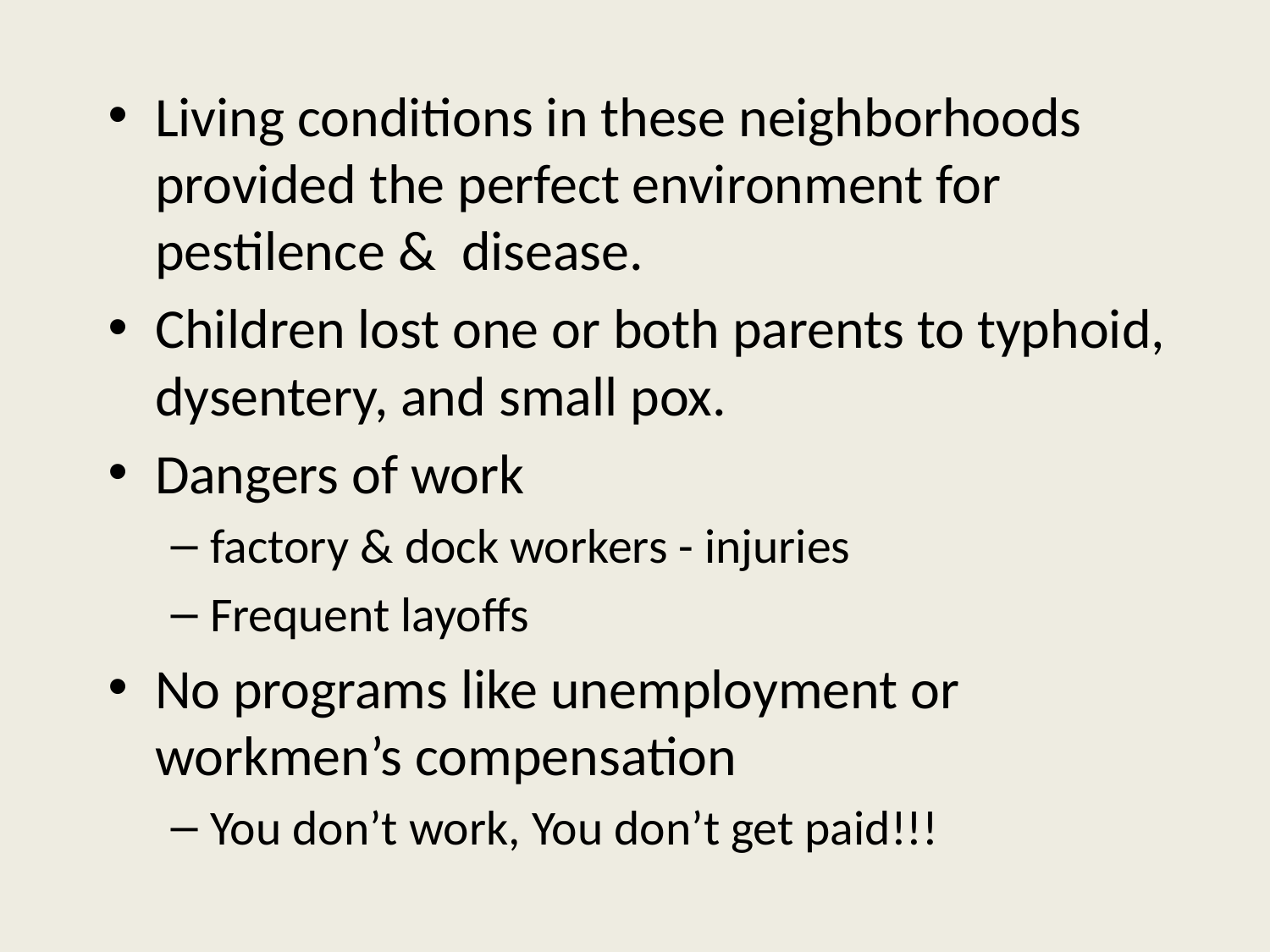

# Living conditions in these neighborhoods provided the perfect environment for pestilence &  disease.
Children lost one or both parents to typhoid, dysentery, and small pox.
Dangers of work
factory & dock workers - injuries
Frequent layoffs
No programs like unemployment or workmen’s compensation
You don’t work, You don’t get paid!!!